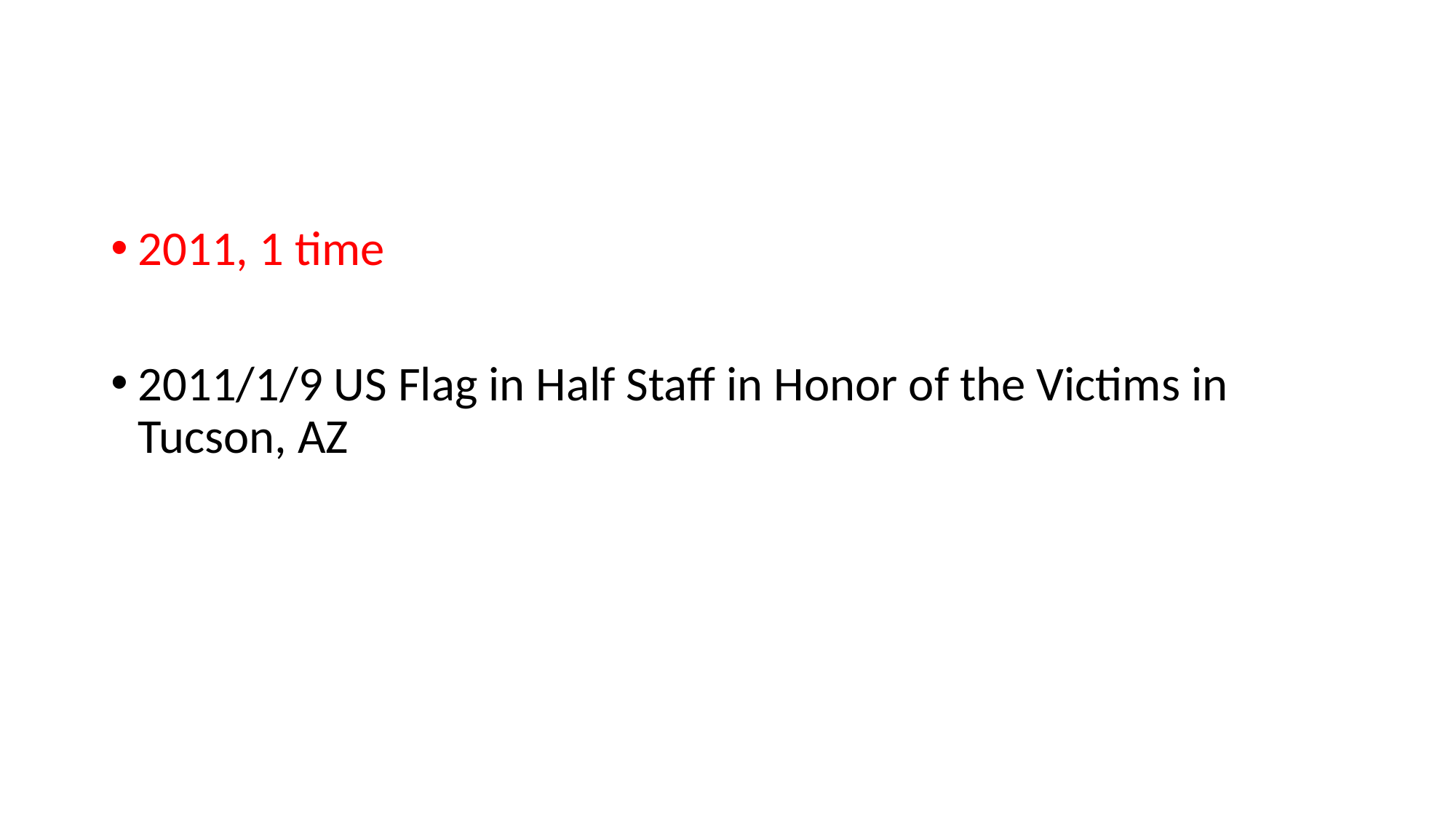

#
2011, 1 time

2011/1/9 US Flag in Half Staff in Honor of the Victims in Tucson, AZ